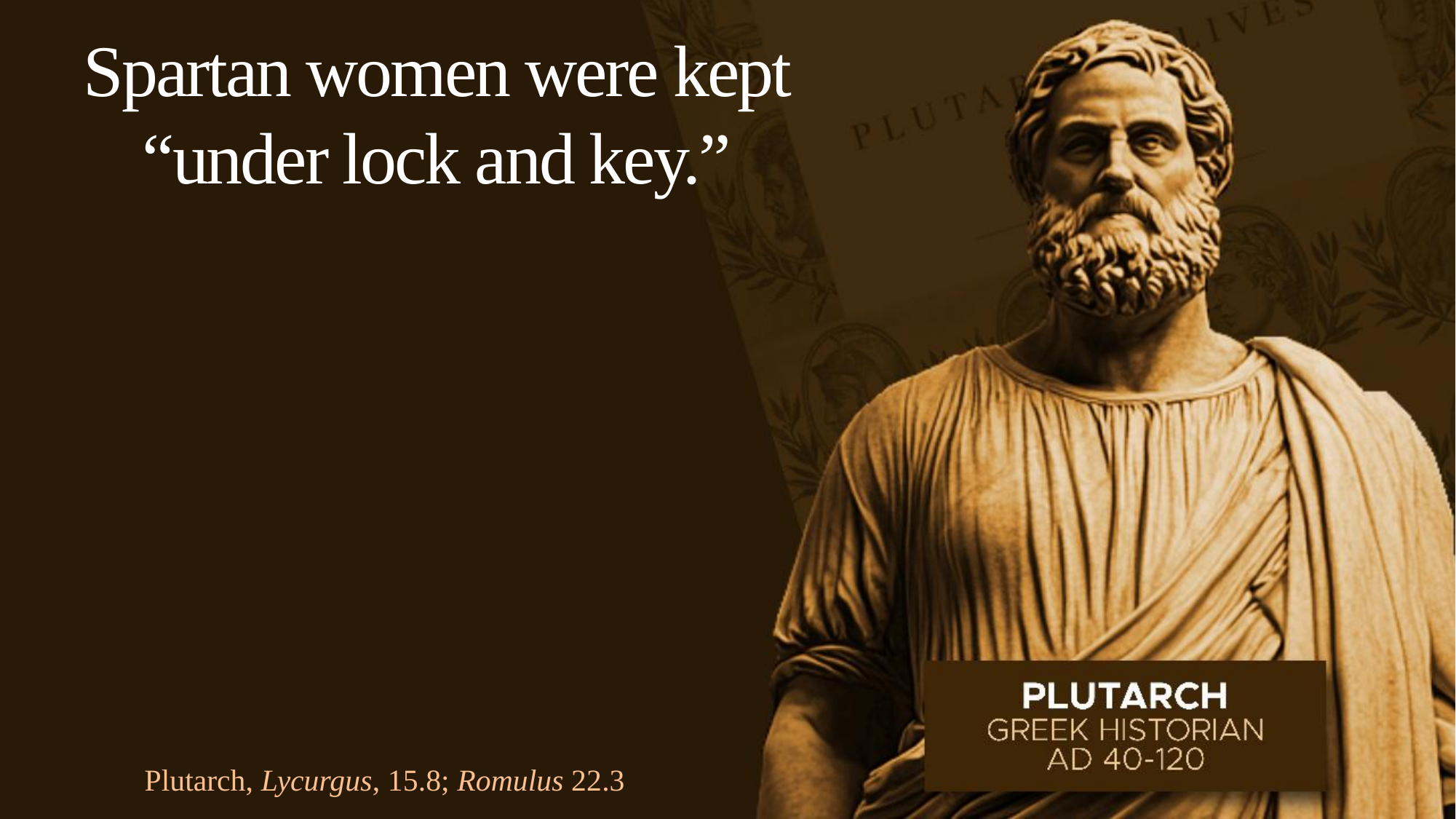

Spartan women were kept “under lock and key.”
Plutarch, Lycurgus, 15.8; Romulus 22.3